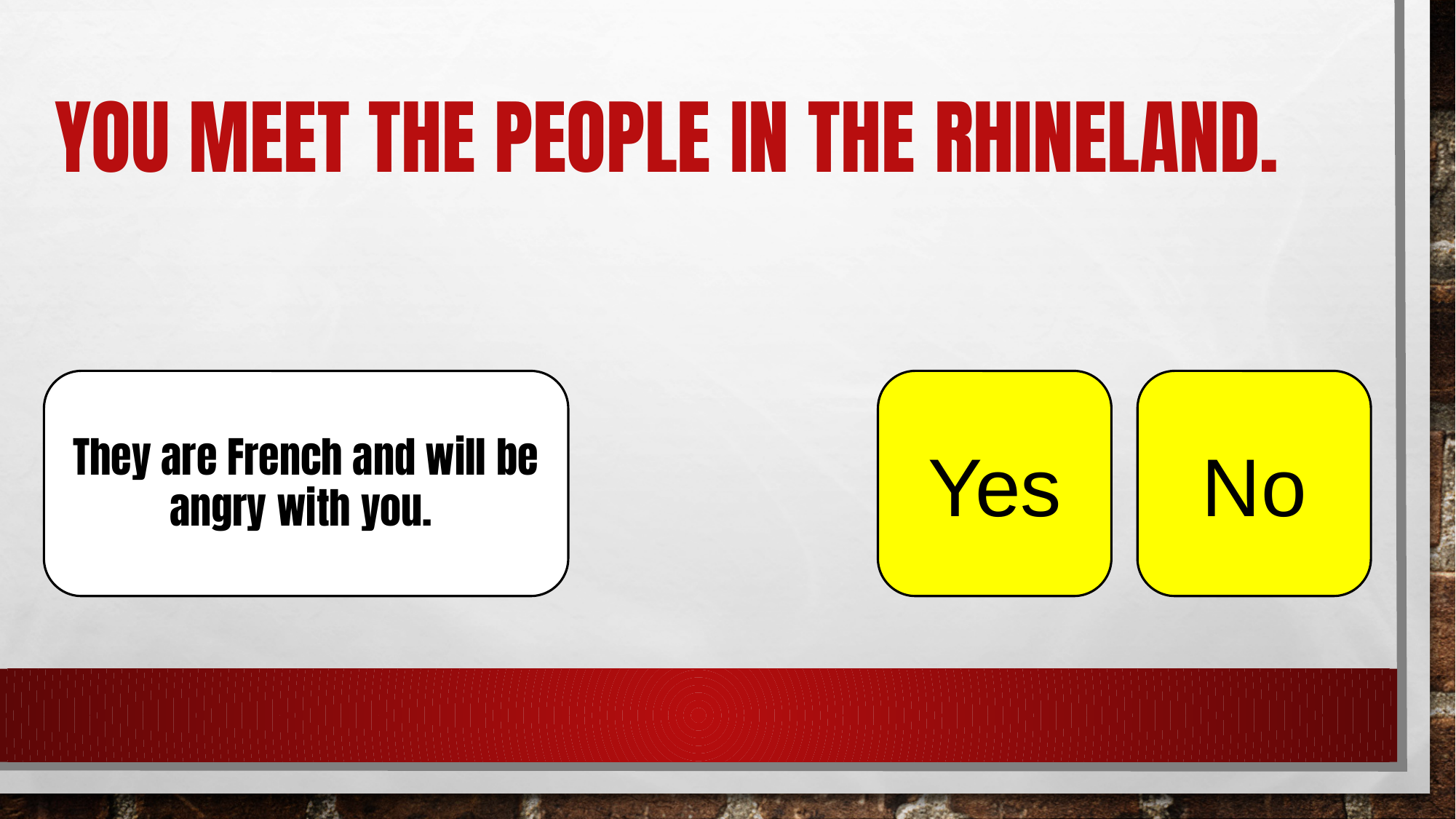

# You meet the people in the Rhineland.
No
They are French and will be angry with you.
Yes